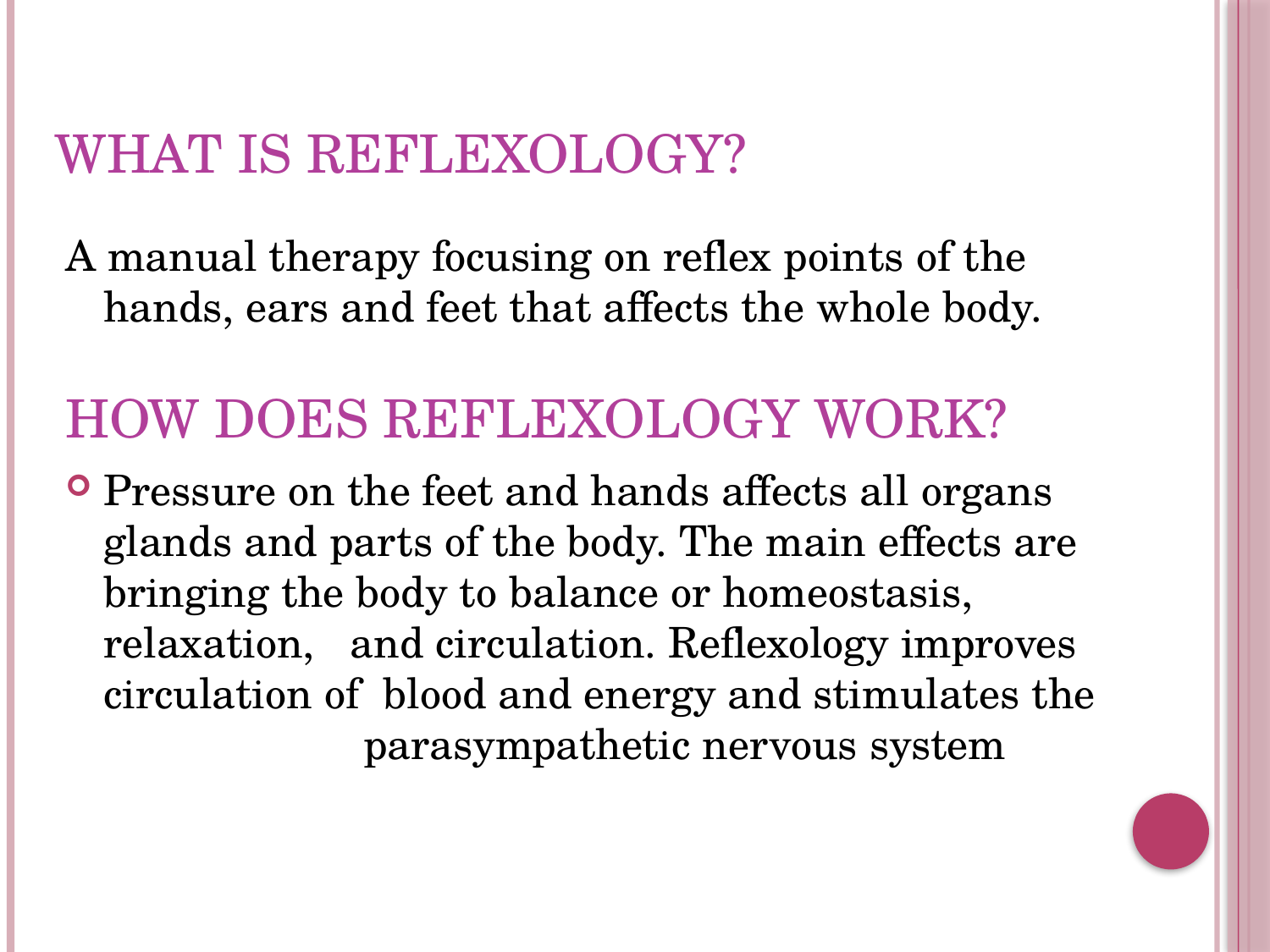

# What is Reflexology?
A manual therapy focusing on reflex points of the  hands, ears and feet that affects the whole body.

Pressure on the feet and hands affects all organs glands and parts of the body. The main effects are bringing the body to balance or homeostasis, relaxation,   and circulation. Reflexology improves circulation of  blood and energy and stimulates the                          parasympathetic nervous system

How does Reflexology Work?